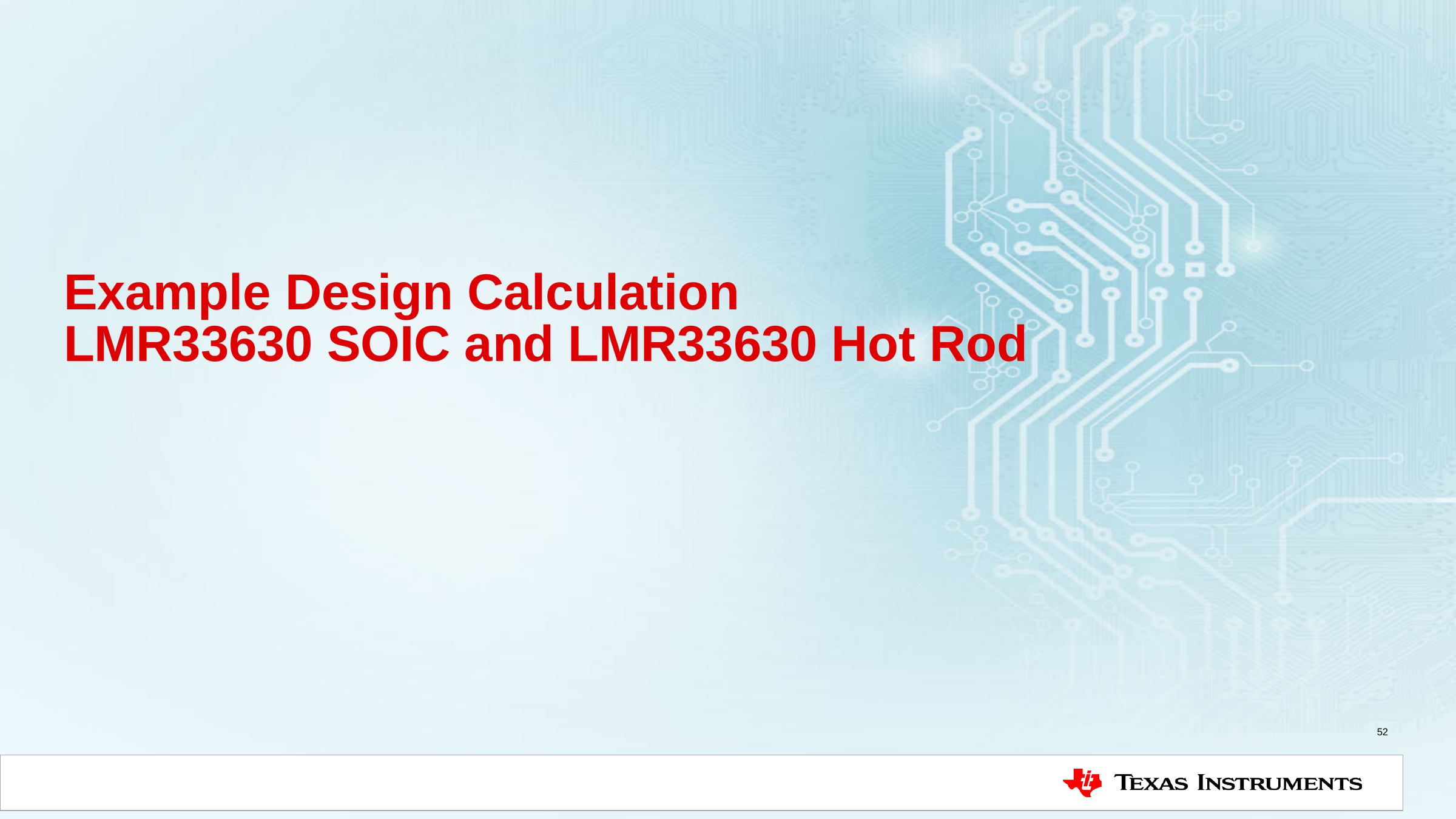

# Example Design Calculation LMR33630 SOIC and LMR33630 Hot Rod
52